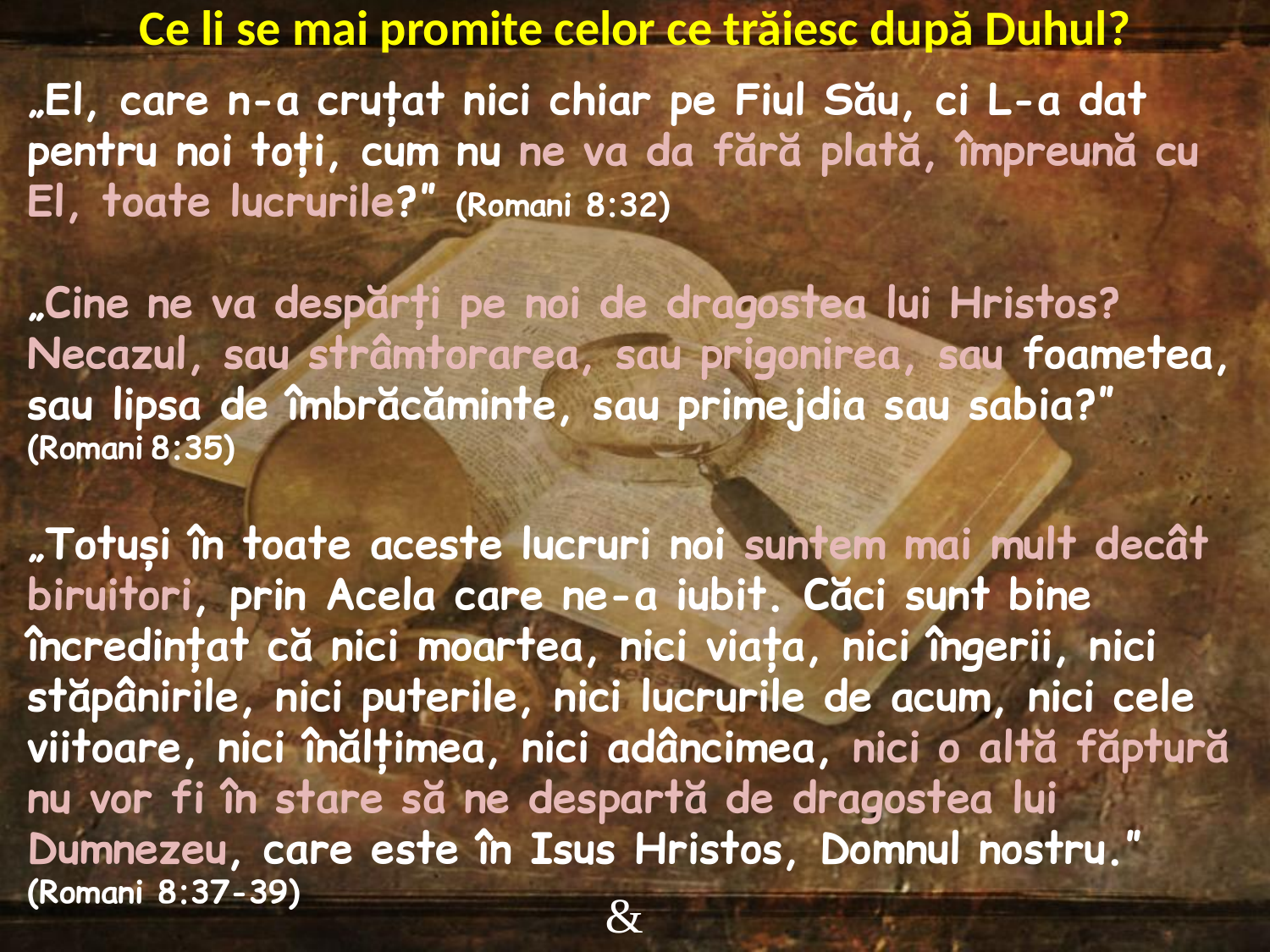

Ce li se mai promite celor ce trăiesc după Duhul?
„El, care n-a cruţat nici chiar pe Fiul Său, ci L-a dat pentru noi toţi, cum nu ne va da fără plată, împreună cu El, toate lucrurile?” (Romani 8:32)

„Cine ne va despărţi pe noi de dragostea lui Hristos? Necazul, sau strâmtorarea, sau prigonirea, sau foametea, sau lipsa de îmbrăcăminte, sau primejdia sau sabia?” (Romani 8:35)

„Totuşi în toate aceste lucruri noi suntem mai mult decât biruitori, prin Acela care ne-a iubit. Căci sunt bine încredinţat că nici moartea, nici viaţa, nici îngerii, nici stăpânirile, nici puterile, nici lucrurile de acum, nici cele viitoare, nici înălţimea, nici adâncimea, nici o altă făptură nu vor fi în stare să ne despartă de dragostea lui Dumnezeu, care este în Isus Hristos, Domnul nostru.” (Romani 8:37-39)
&